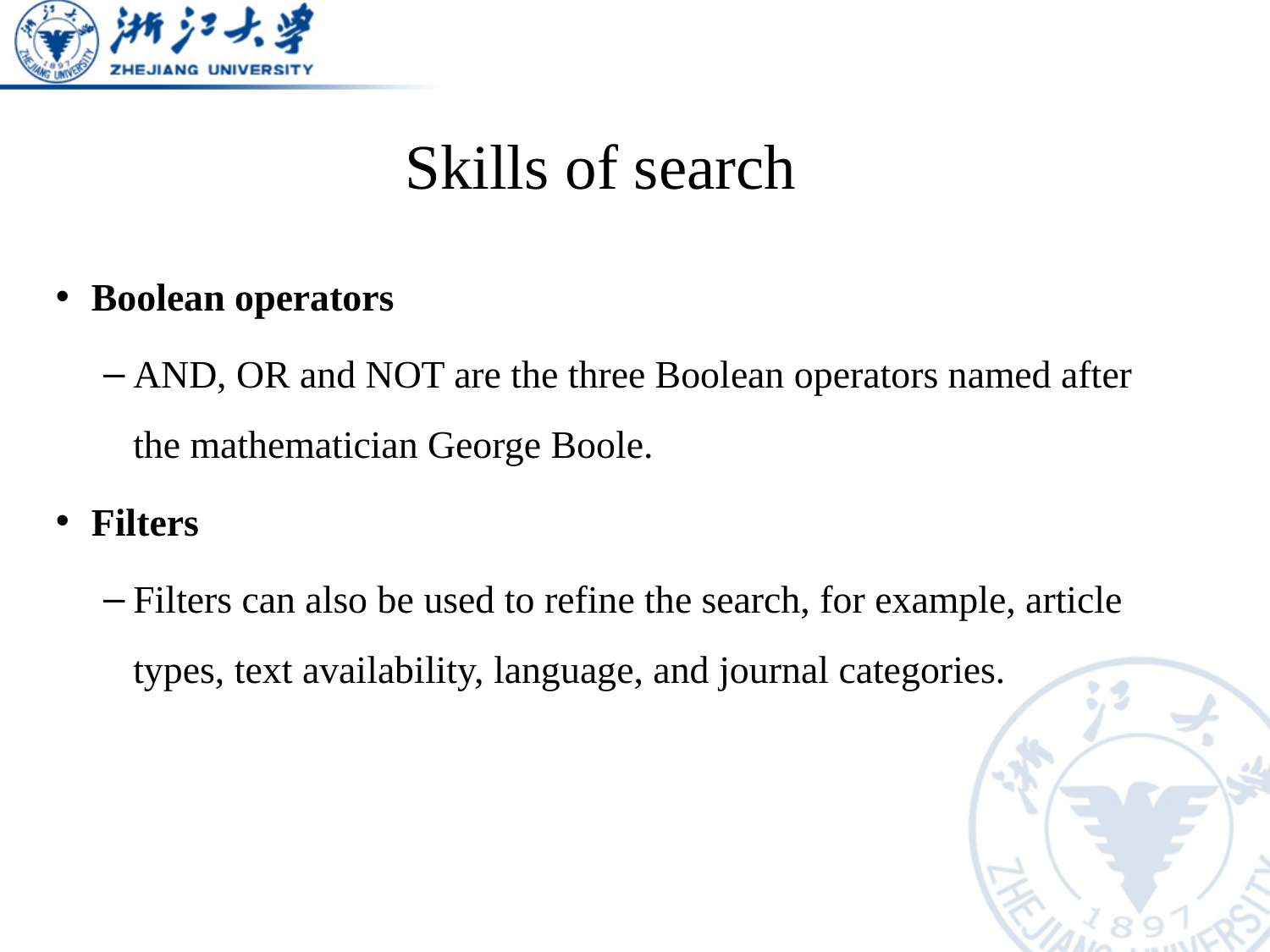

# Skills of search
Boolean operators
AND, OR and NOT are the three Boolean operators named after the mathematician George Boole.
Filters
Filters can also be used to refine the search, for example, article types, text availability, language, and journal categories.